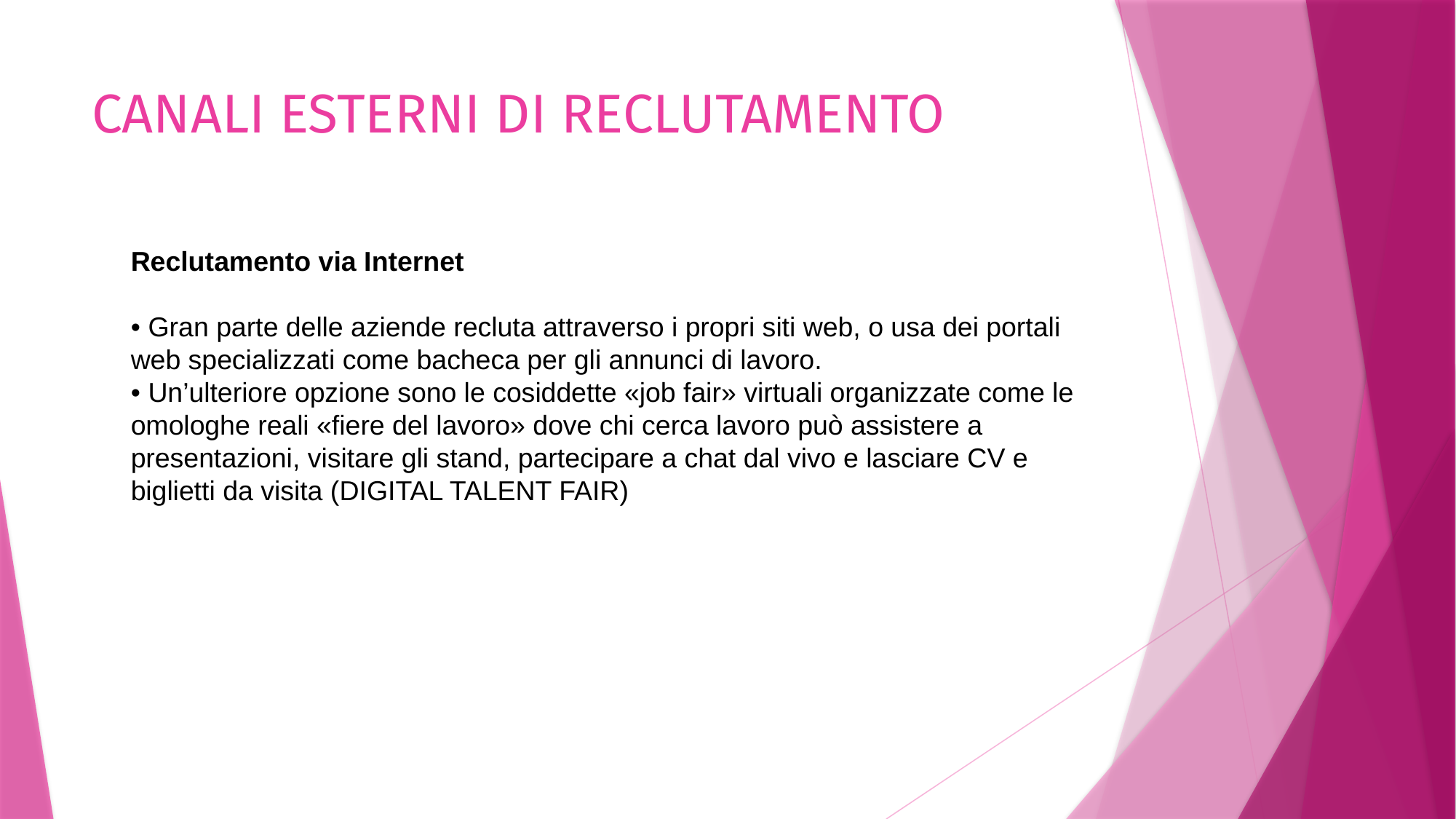

# CANALI ESTERNI DI RECLUTAMENTO
Reclutamento via Internet

• Gran parte delle aziende recluta attraverso i propri siti web, o usa dei portali web specializzati come bacheca per gli annunci di lavoro.
• Un’ulteriore opzione sono le cosiddette «job fair» virtuali organizzate come le
omologhe reali «fiere del lavoro» dove chi cerca lavoro può assistere a presentazioni, visitare gli stand, partecipare a chat dal vivo e lasciare CV e biglietti da visita (DIGITAL TALENT FAIR)